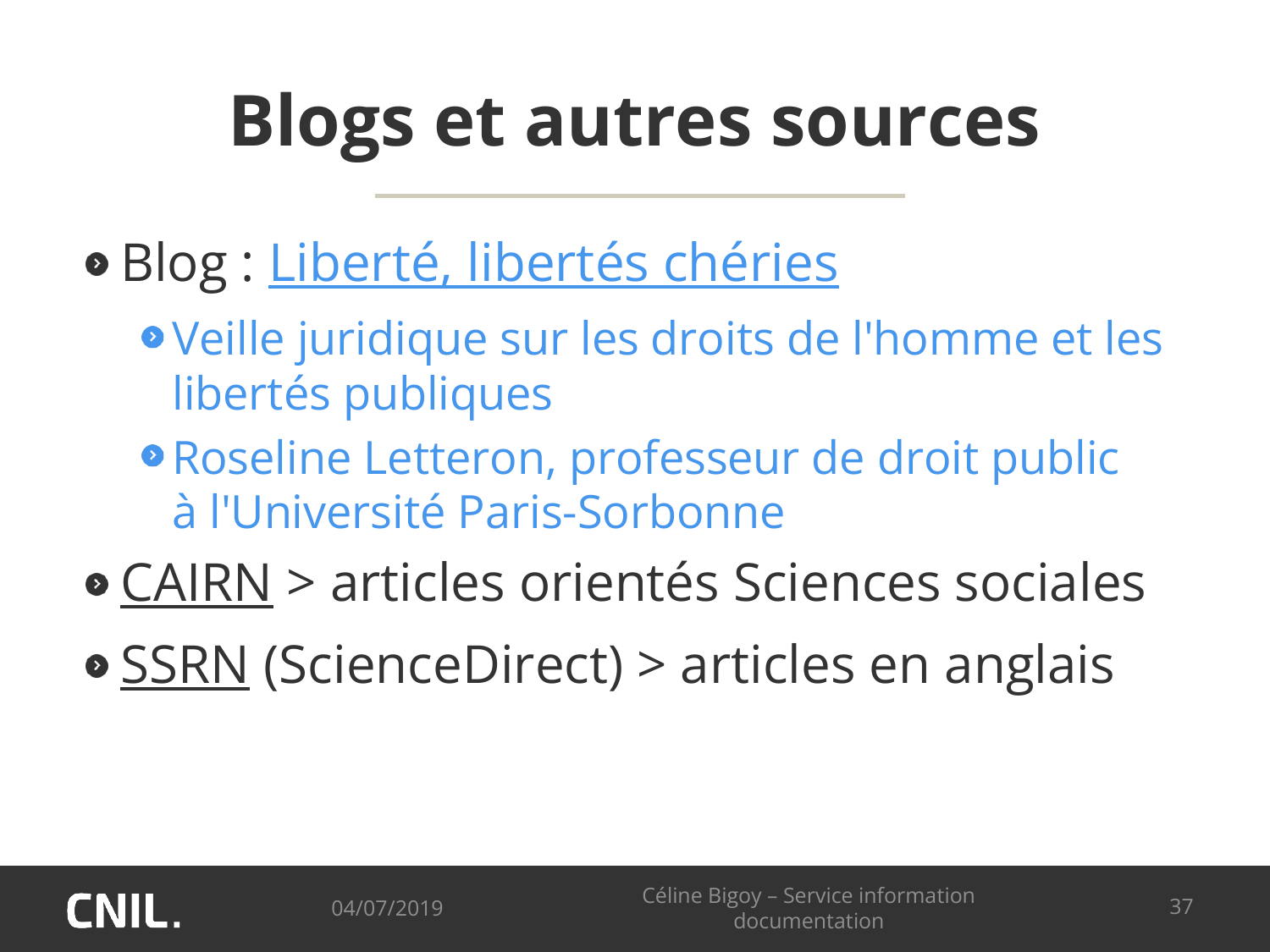

# Blogs et autres sources
Blog : Liberté, libertés chéries
Veille juridique sur les droits de l'homme et les libertés publiques
Roseline Letteron, professeur de droit public
à l'Université Paris-Sorbonne
CAIRN > articles orientés Sciences sociales
SSRN (ScienceDirect) > articles en anglais
04/07/2019
Céline Bigoy – Service information documentation
37